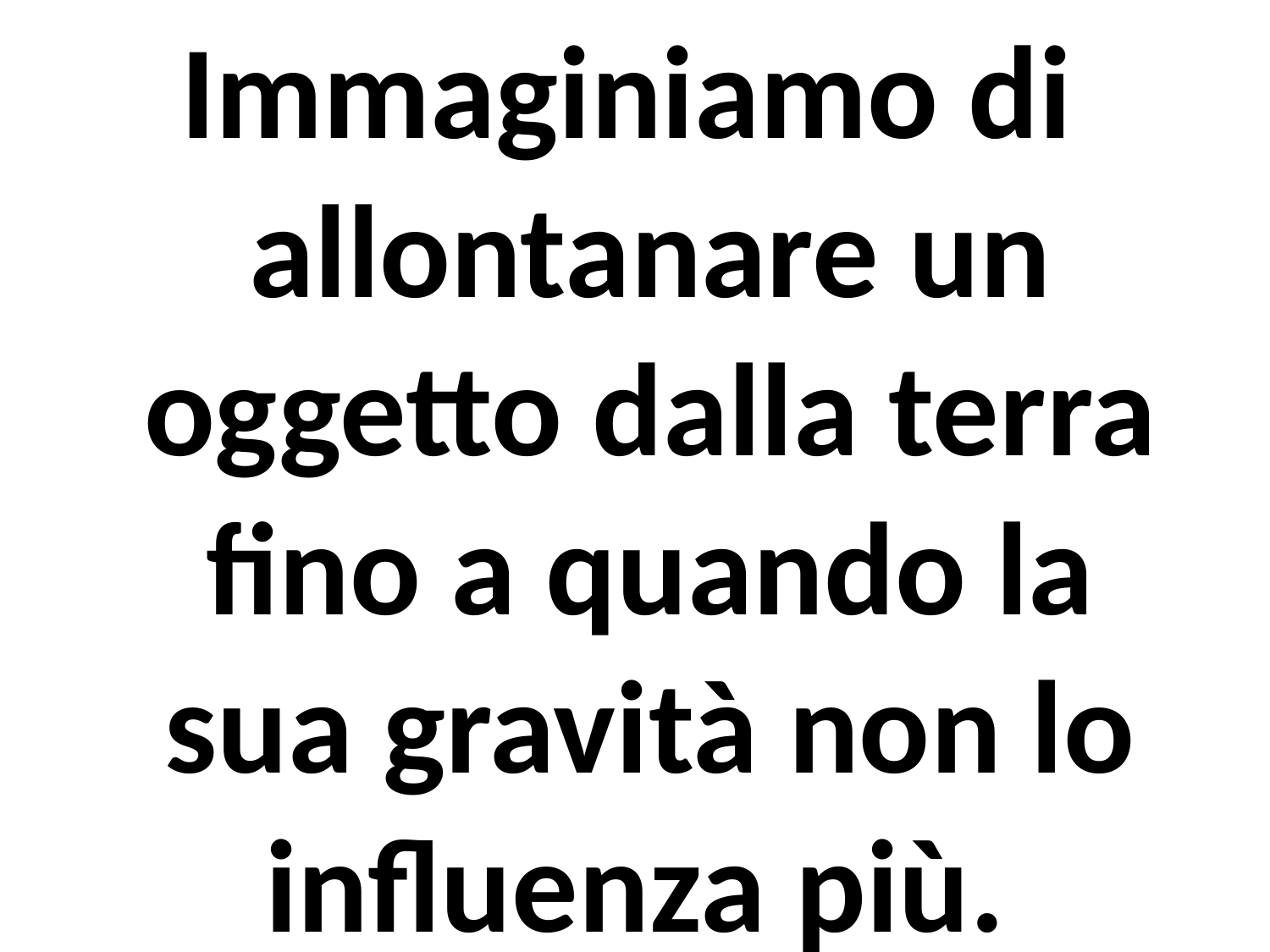

Immaginiamo di allontanare un oggetto dalla terra fino a quando la sua gravità non lo influenza più.